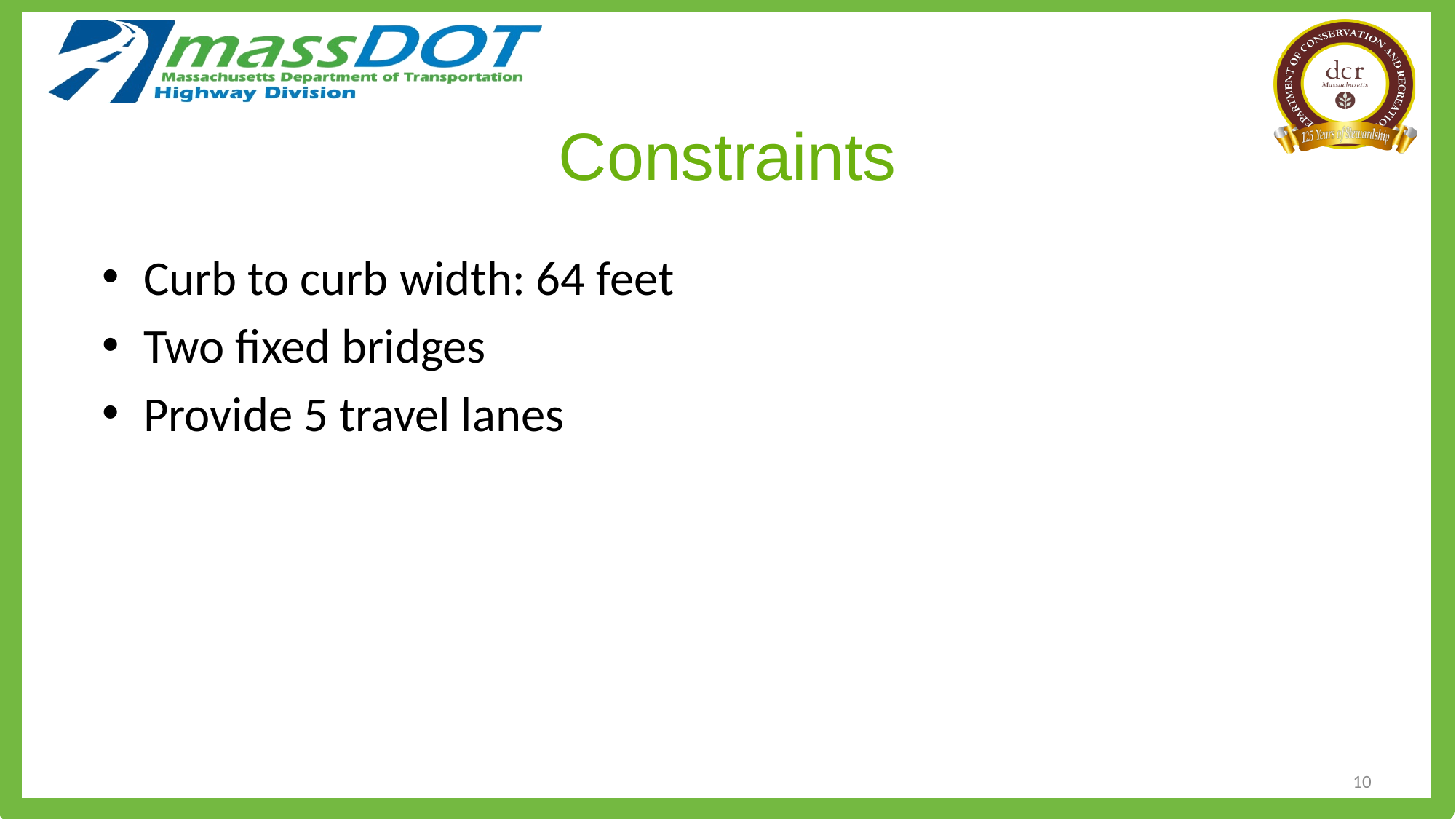

Constraints
Curb to curb width: 64 feet
Two fixed bridges
Provide 5 travel lanes

10